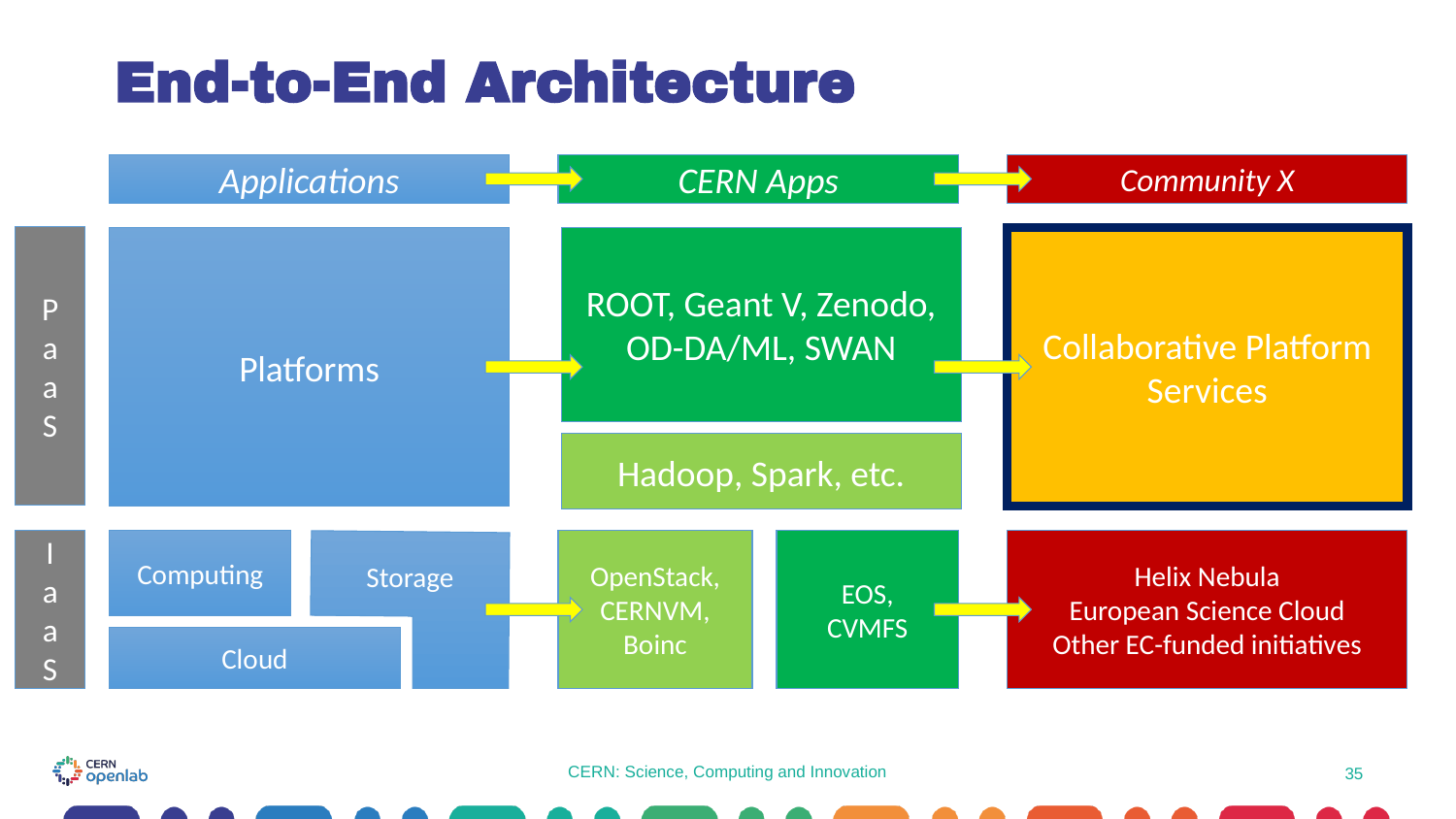

# End-to-End Architecture
Applications
CERN Apps
Community X

P
a
a
S
Platforms
ROOT, Geant V, Zenodo, OD-DA/ML, SWAN
Collaborative Platform Services

Hadoop, Spark, etc.
I
a
a
S
Computing

Storage
OpenStack, CERNVM,
Boinc
EOS,
CVMFS
Helix Nebula
European Science Cloud
Other EC-funded initiatives

Cloud
CERN: Science, Computing and Innovation